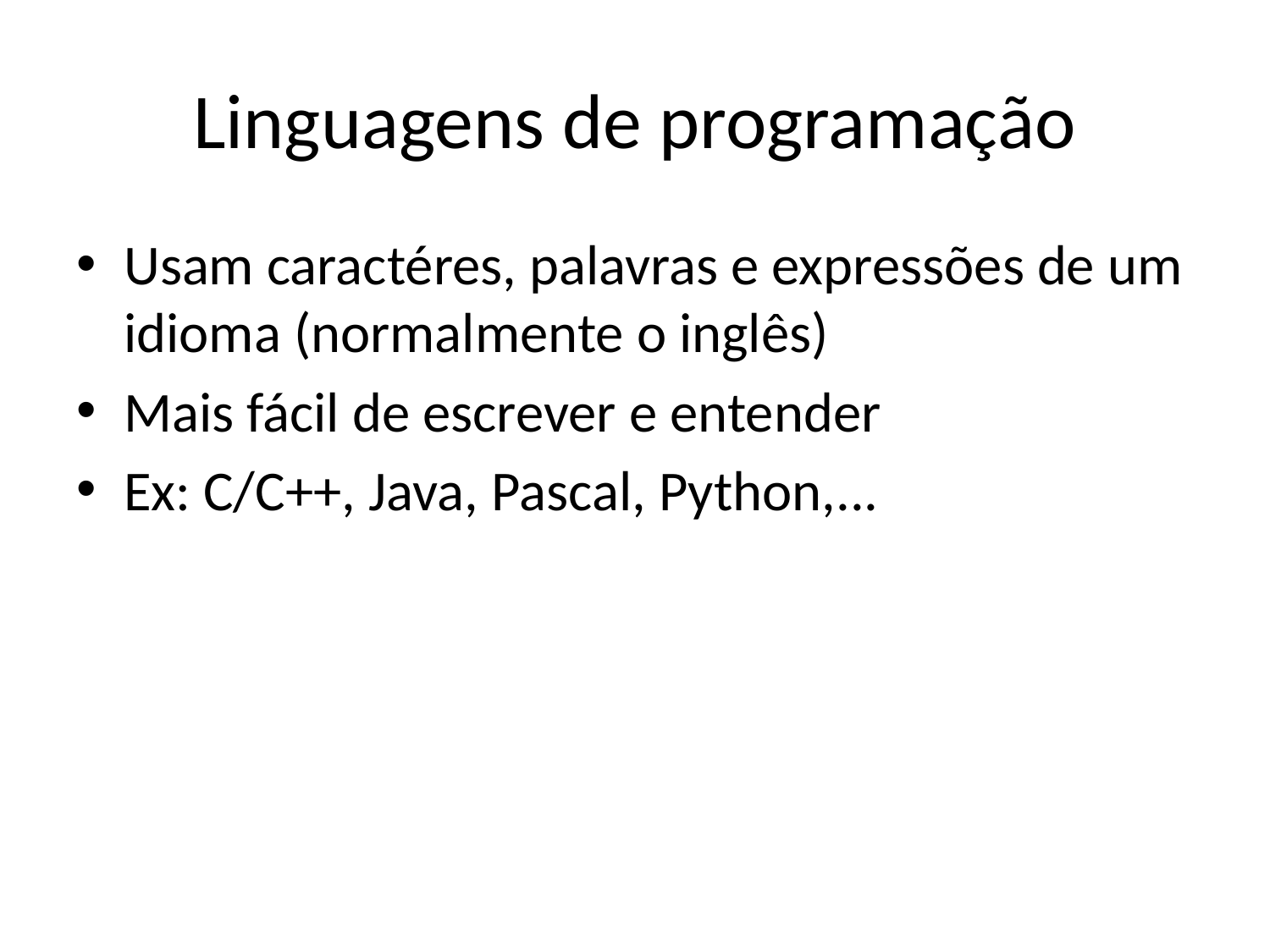

# Linguagens de programação
Usam caractéres, palavras e expressões de um idioma (normalmente o inglês)
Mais fácil de escrever e entender
Ex: C/C++, Java, Pascal, Python,...